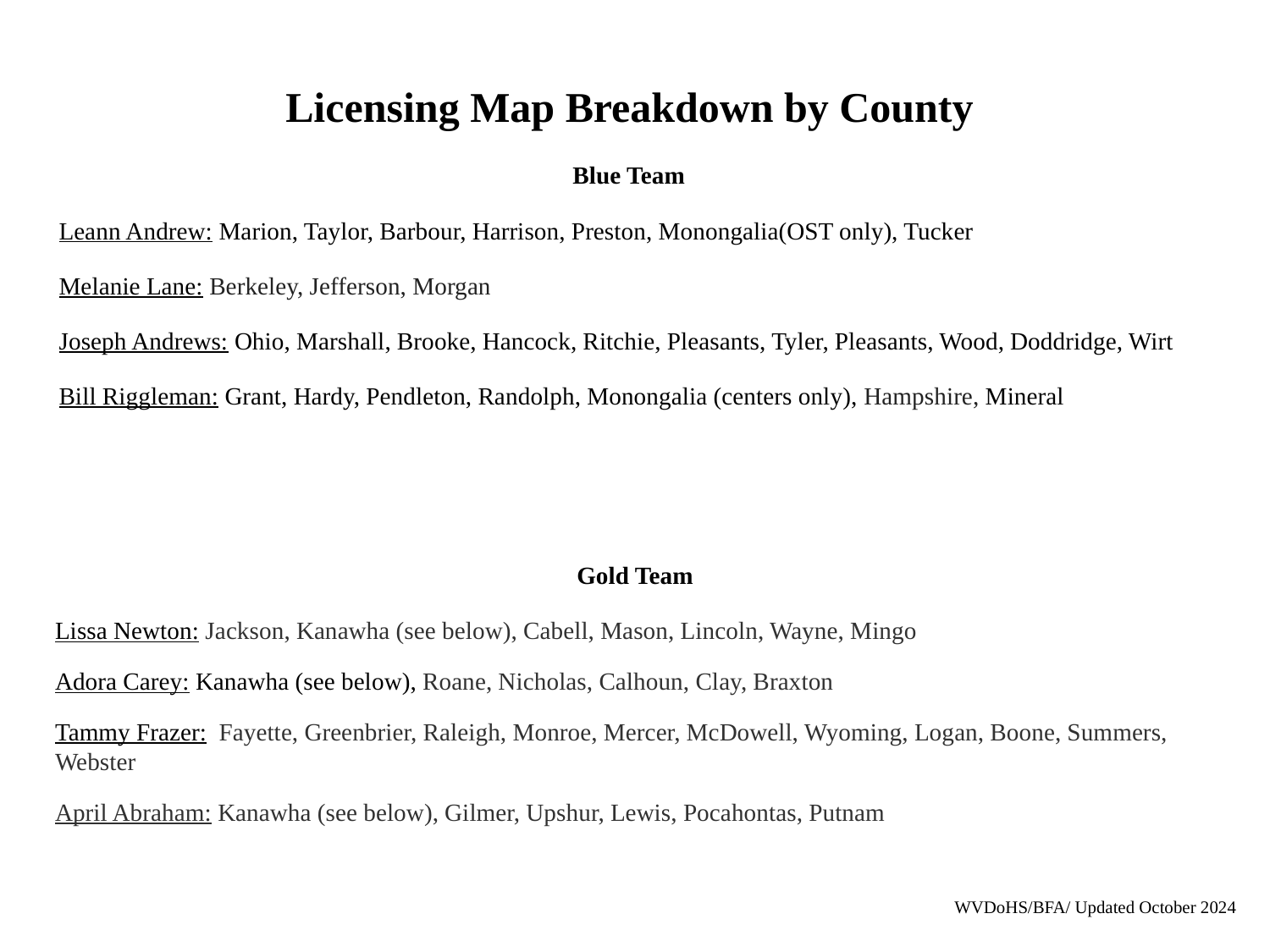

# Licensing Map Breakdown by County
Blue Team
Leann Andrew: Marion, Taylor, Barbour, Harrison, Preston, Monongalia(OST only), Tucker
Melanie Lane: Berkeley, Jefferson, Morgan
Joseph Andrews: Ohio, Marshall, Brooke, Hancock, Ritchie, Pleasants, Tyler, Pleasants, Wood, Doddridge, Wirt
Bill Riggleman: Grant, Hardy, Pendleton, Randolph, Monongalia (centers only), Hampshire, Mineral

Gold Team
Lissa Newton: Jackson, Kanawha (see below), Cabell, Mason, Lincoln, Wayne, Mingo
Adora Carey: Kanawha (see below), Roane, Nicholas, Calhoun, Clay, Braxton
Tammy Frazer:  Fayette, Greenbrier, Raleigh, Monroe, Mercer, McDowell, Wyoming, Logan, Boone, Summers, Webster
April Abraham: Kanawha (see below), Gilmer, Upshur, Lewis, Pocahontas, Putnam

WVDoHS/BFA/ Updated October 2024